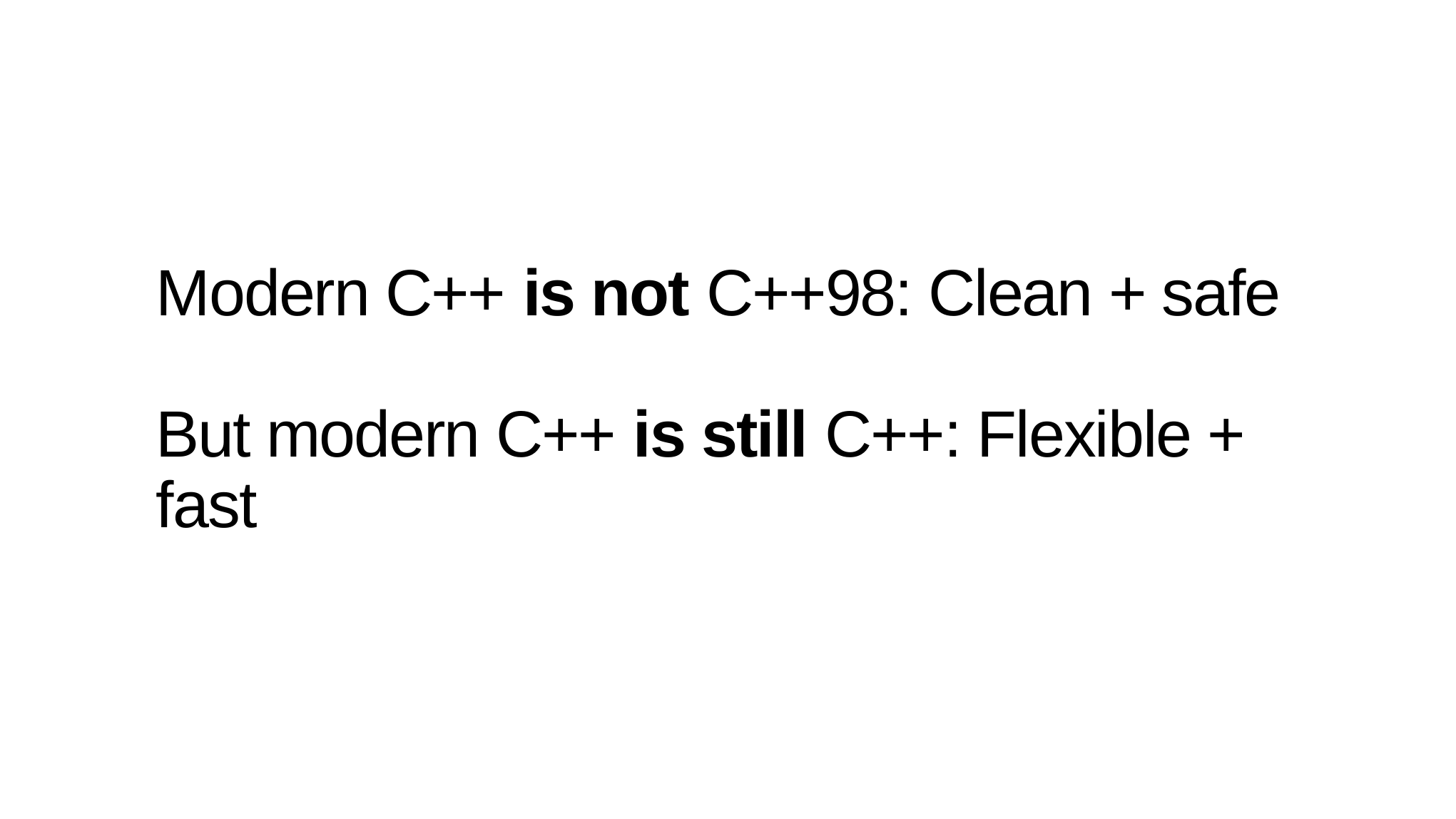

# Modern C++ is not C++98: Clean + safe But modern C++ is still C++: Flexible + fast